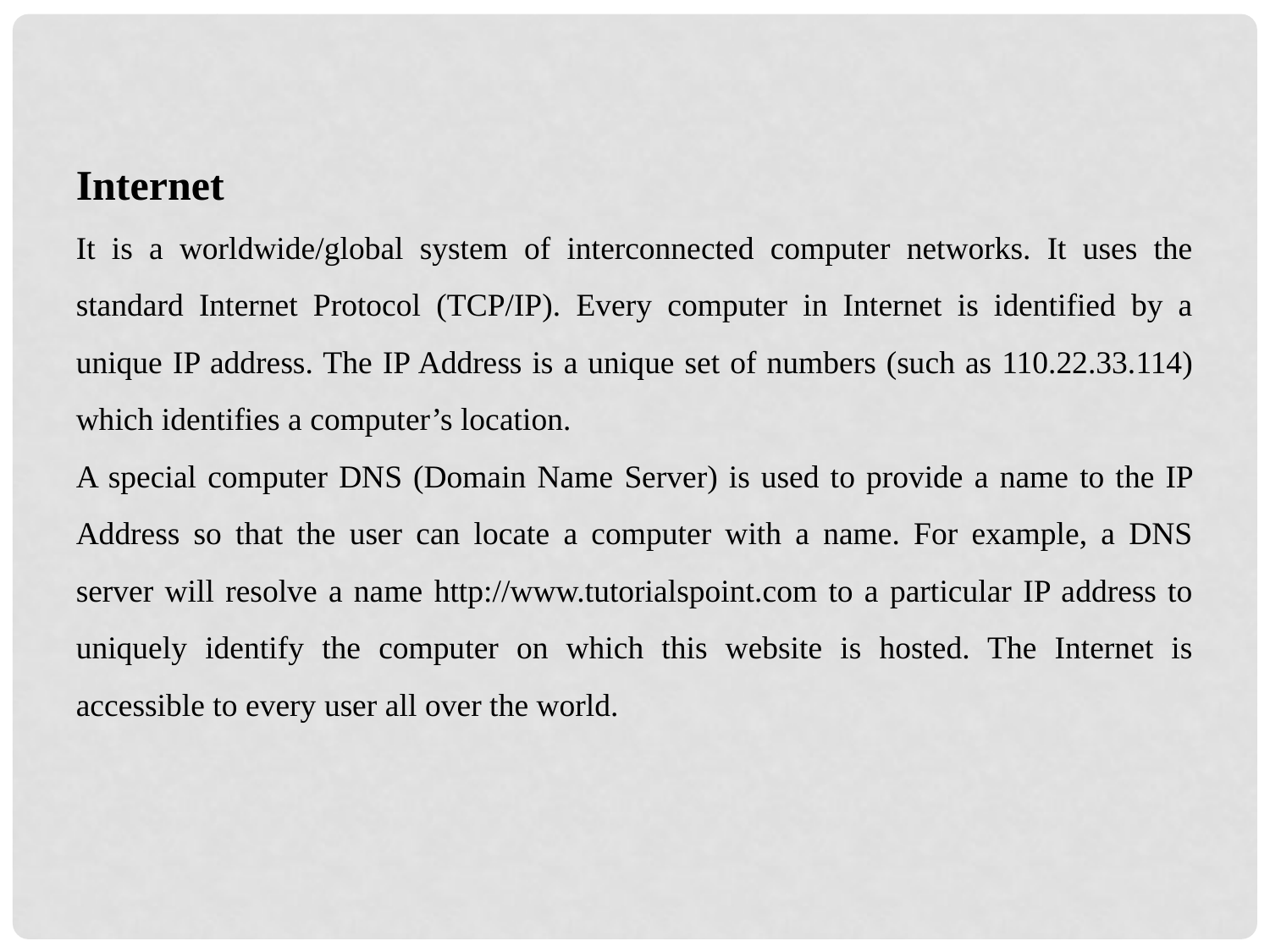

Internet
It is a worldwide/global system of interconnected computer networks. It uses the standard Internet Protocol (TCP/IP). Every computer in Internet is identified by a unique IP address. The IP Address is a unique set of numbers (such as 110.22.33.114) which identifies a computer’s location.
A special computer DNS (Domain Name Server) is used to provide a name to the IP Address so that the user can locate a computer with a name. For example, a DNS server will resolve a name http://www.tutorialspoint.com to a particular IP address to uniquely identify the computer on which this website is hosted. The Internet is accessible to every user all over the world.